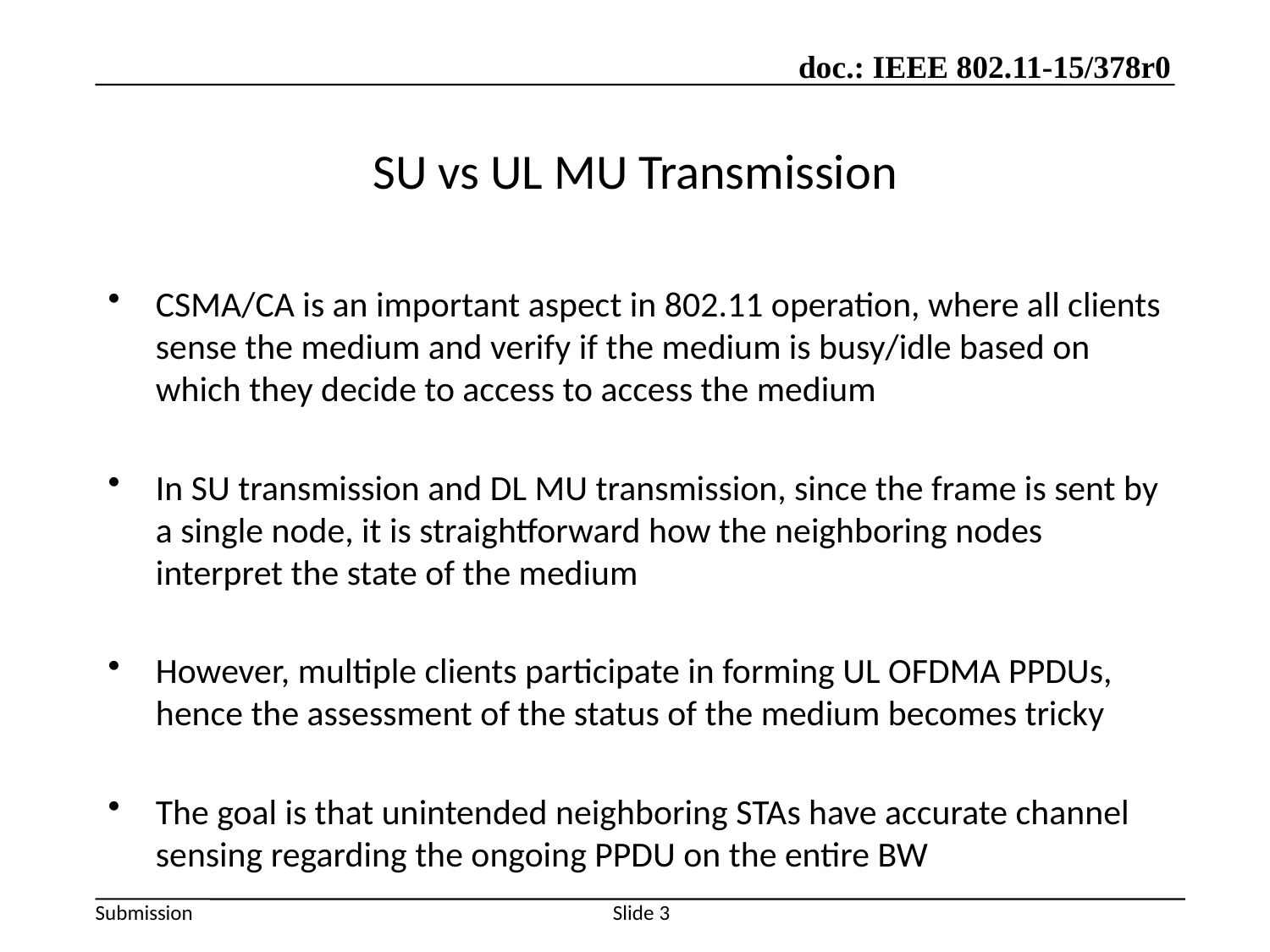

# SU vs UL MU Transmission
CSMA/CA is an important aspect in 802.11 operation, where all clients sense the medium and verify if the medium is busy/idle based on which they decide to access to access the medium

In SU transmission and DL MU transmission, since the frame is sent by a single node, it is straightforward how the neighboring nodes interpret the state of the medium

However, multiple clients participate in forming UL OFDMA PPDUs, hence the assessment of the status of the medium becomes tricky

The goal is that unintended neighboring STAs have accurate channel sensing regarding the ongoing PPDU on the entire BW
Slide 3